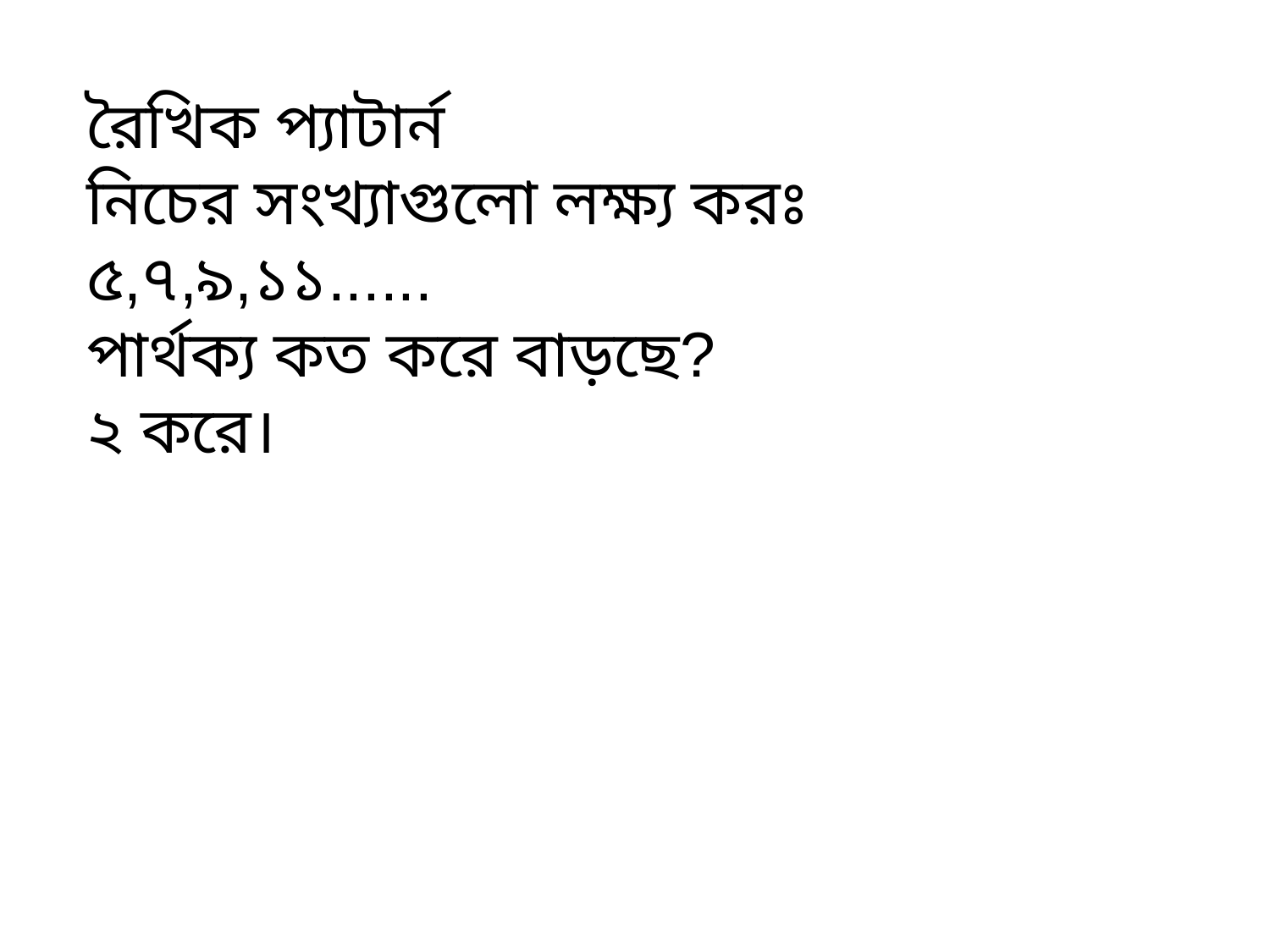

রৈখিক প্যাটার্ন
নিচের সংখ্যাগুলো লক্ষ্য করঃ
৫,৭,৯,১১......
পার্থক্য কত করে বাড়ছে?
২ করে।